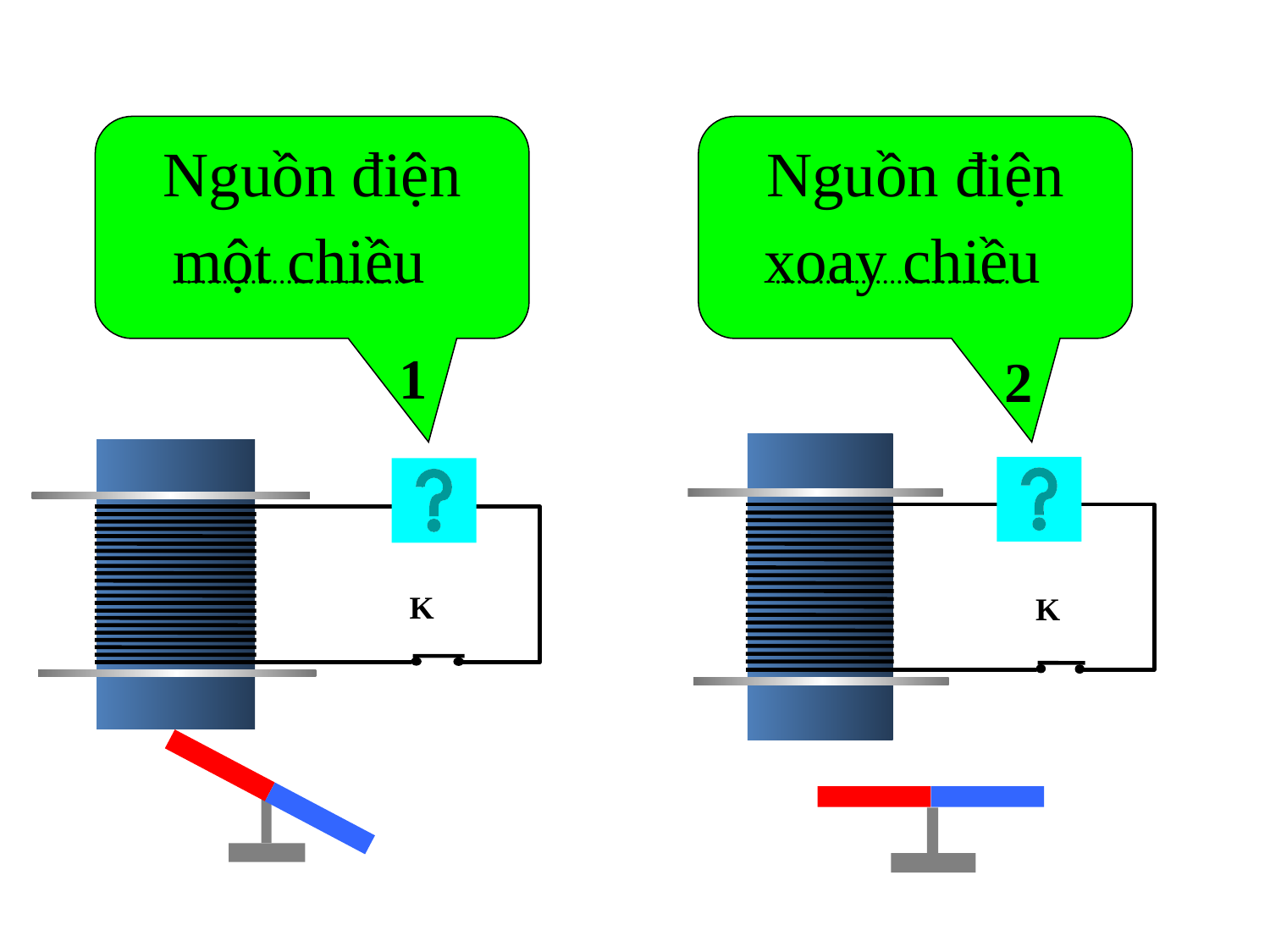

Nguồn điện

.................................
Nguồn điện

.................................
một chiều
xoay chiều
1
2
-
+

K

~

K